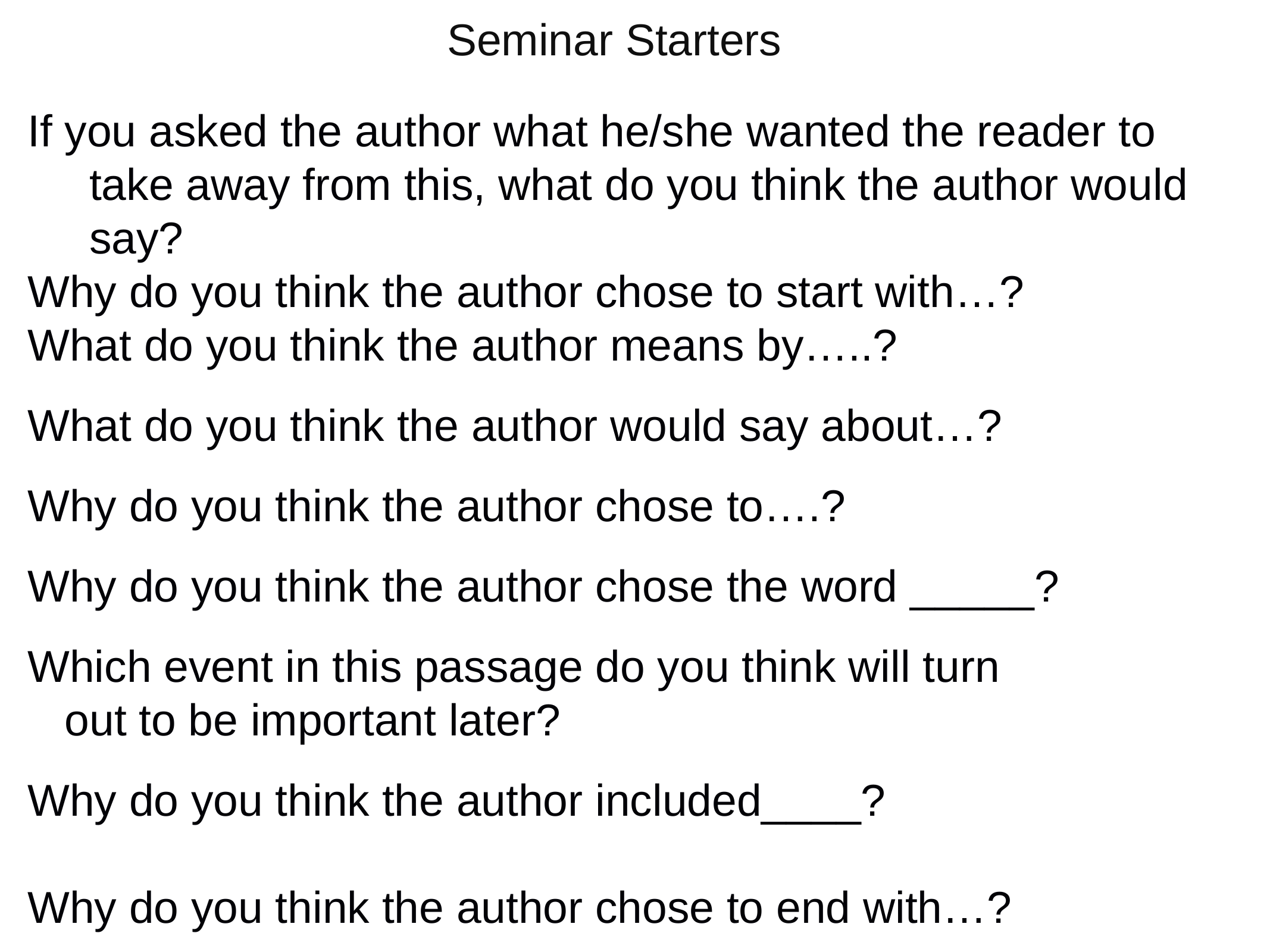

Seminar Starters
If you asked the author what he/she wanted the reader to
     take away from this, what do you think the author would
     say?
Why do you think the author chose to start with…?
What do you think the author means by…..?

What do you think the author would say about…?

Why do you think the author chose to….?

Why do you think the author chose the word _____?

Which event in this passage do you think will turn
   out to be important later?

Why do you think the author included____?

Why do you think the author chose to end with…?